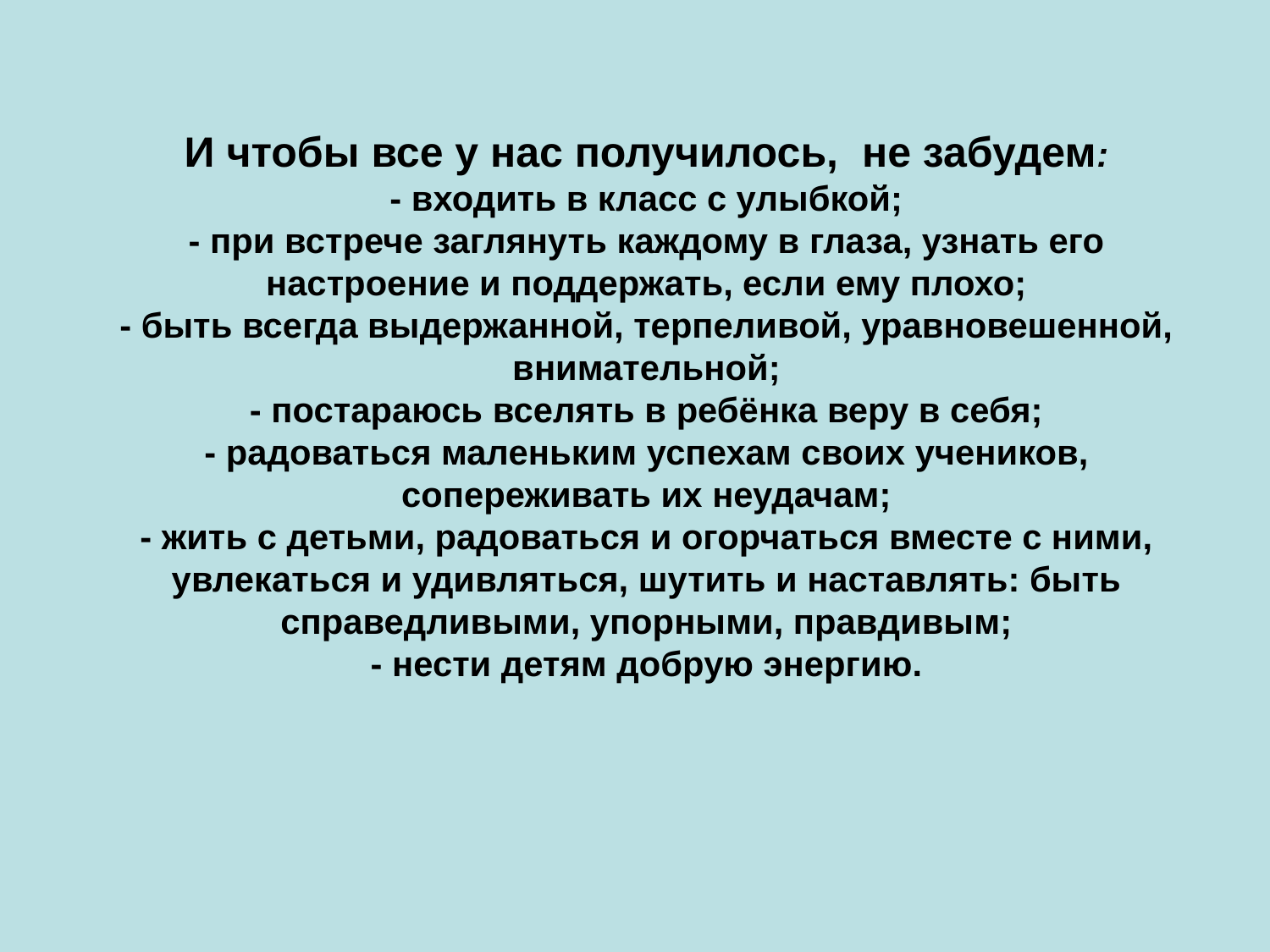

# И чтобы все у нас получилось,  не забудем: - входить в класс с улыбкой; - при встрече заглянуть каждому в глаза, узнать его настроение и поддержать, если ему плохо; - быть всегда выдержанной, терпеливой, уравновешенной, внимательной; - постараюсь вселять в ребёнка веру в себя; - радоваться маленьким успехам своих учеников, сопереживать их неудачам; - жить с детьми, радоваться и огорчаться вместе с ними, увлекаться и удивляться, шутить и наставлять: быть справедливыми, упорными, правдивым; - нести детям добрую энергию.